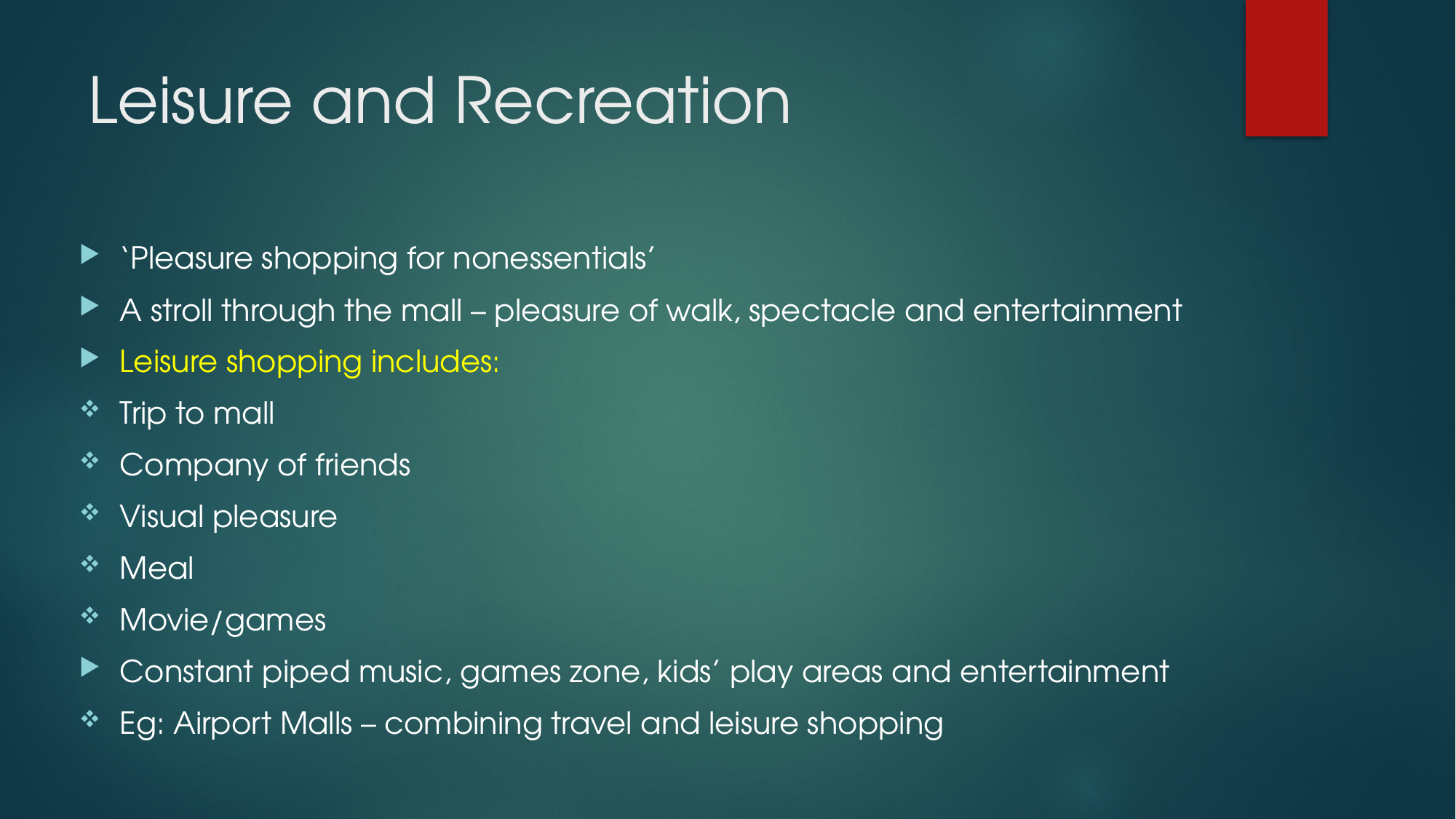

# Leisure and Recreation
‘Pleasure shopping for nonessentials’
A stroll through the mall – pleasure of walk, spectacle and entertainment
Leisure shopping includes:
Trip to mall
Company of friends
Visual pleasure
Meal
Movie/games
Constant piped music, games zone, kids’ play areas and entertainment
Eg: Airport Malls – combining travel and leisure shopping